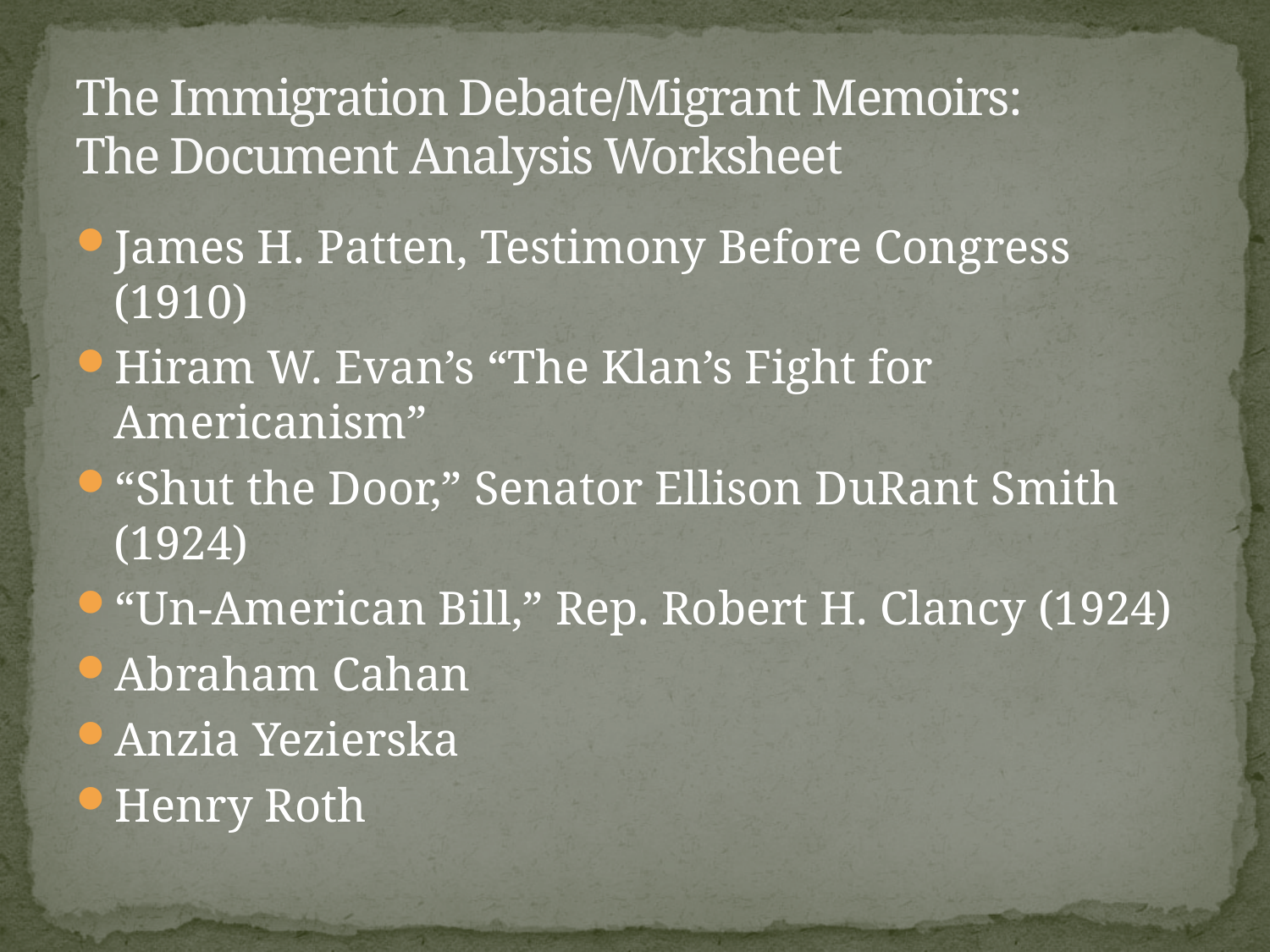

# The Immigration Debate/Migrant Memoirs: The Document Analysis Worksheet
James H. Patten, Testimony Before Congress (1910)
Hiram W. Evan’s “The Klan’s Fight for Americanism”
“Shut the Door,” Senator Ellison DuRant Smith (1924)
“Un-American Bill,” Rep. Robert H. Clancy (1924)
Abraham Cahan
Anzia Yezierska
Henry Roth